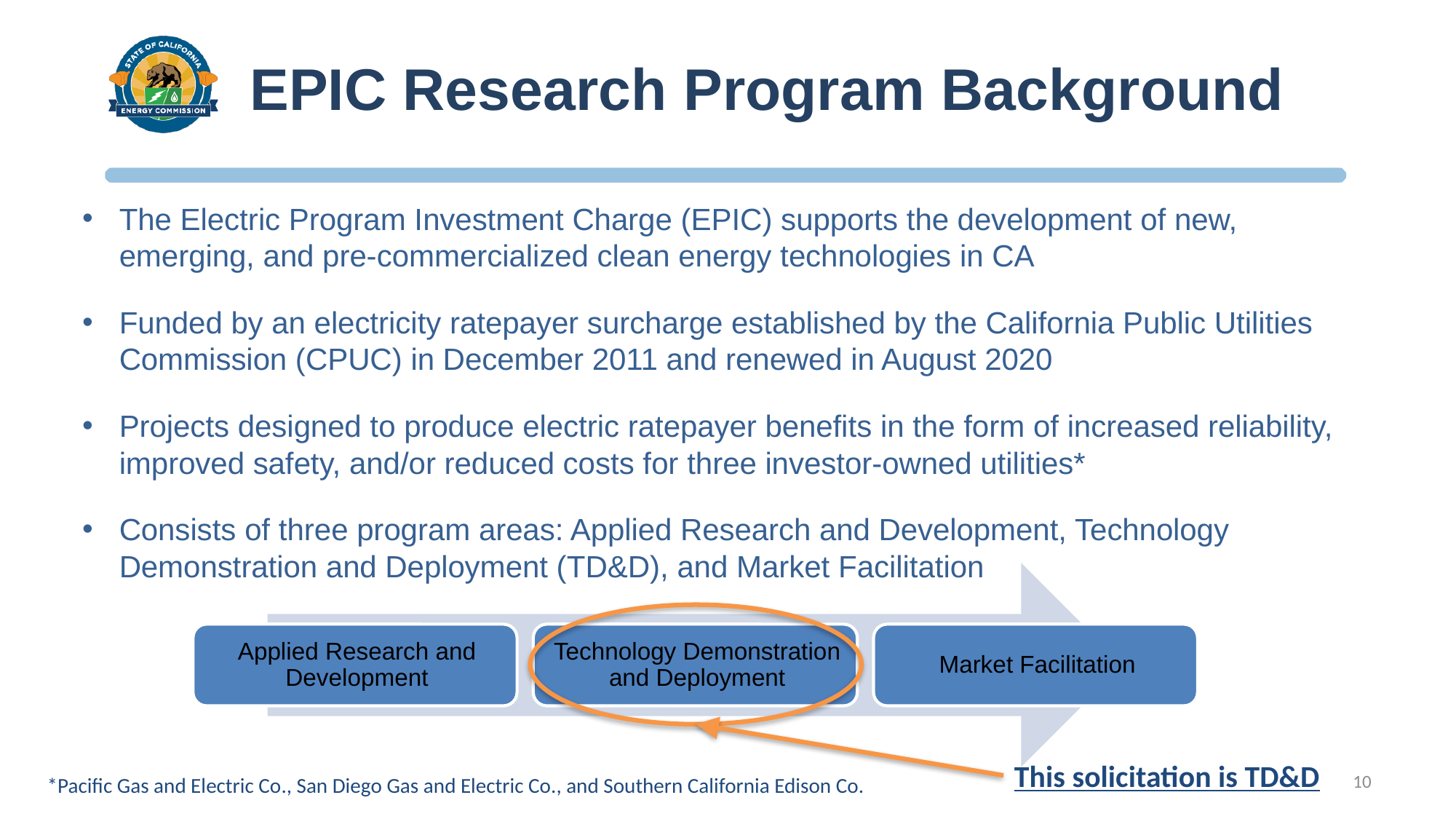

# EPIC Research Program Background
The Electric Program Investment Charge (EPIC) supports the development of new, emerging, and pre-commercialized clean energy technologies in CA

Funded by an electricity ratepayer surcharge established by the California Public Utilities Commission (CPUC) in December 2011 and renewed in August 2020

Projects designed to produce electric ratepayer benefits in the form of increased reliability, improved safety, and/or reduced costs for three investor-owned utilities*

Consists of three program areas: Applied Research and Development, Technology Demonstration and Deployment (TD&D), and Market Facilitation

Applied Research and Development
Technology Demonstration and Deployment
Market Facilitation

This solicitation is TD&D
10
*Pacific Gas and Electric Co., San Diego Gas and Electric Co., and Southern California Edison Co.